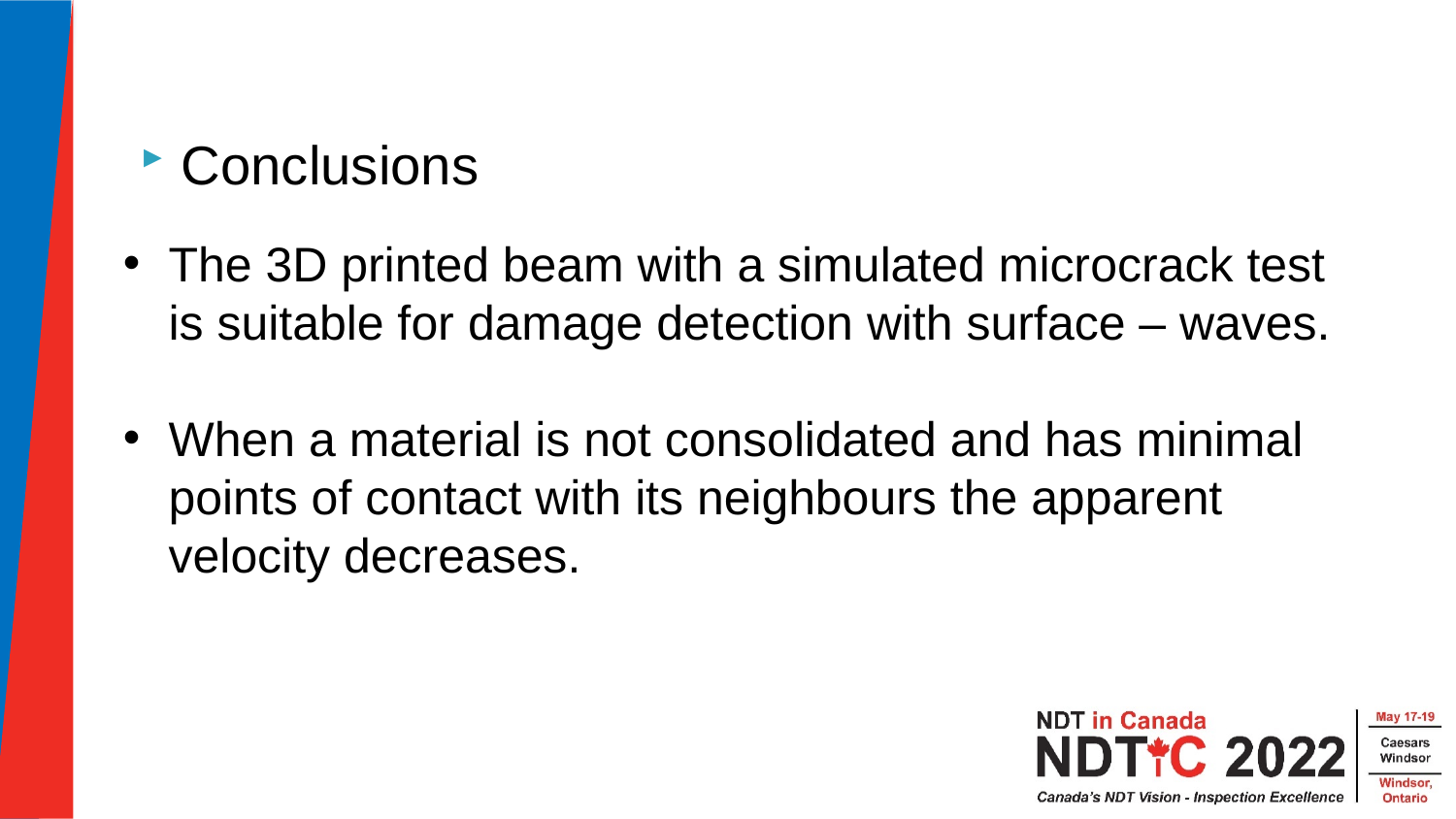

Conclusions

The 3D printed beam with a simulated microcrack test is suitable for damage detection with surface – waves.

When a material is not consolidated and has minimal points of contact with its neighbours the apparent velocity decreases.